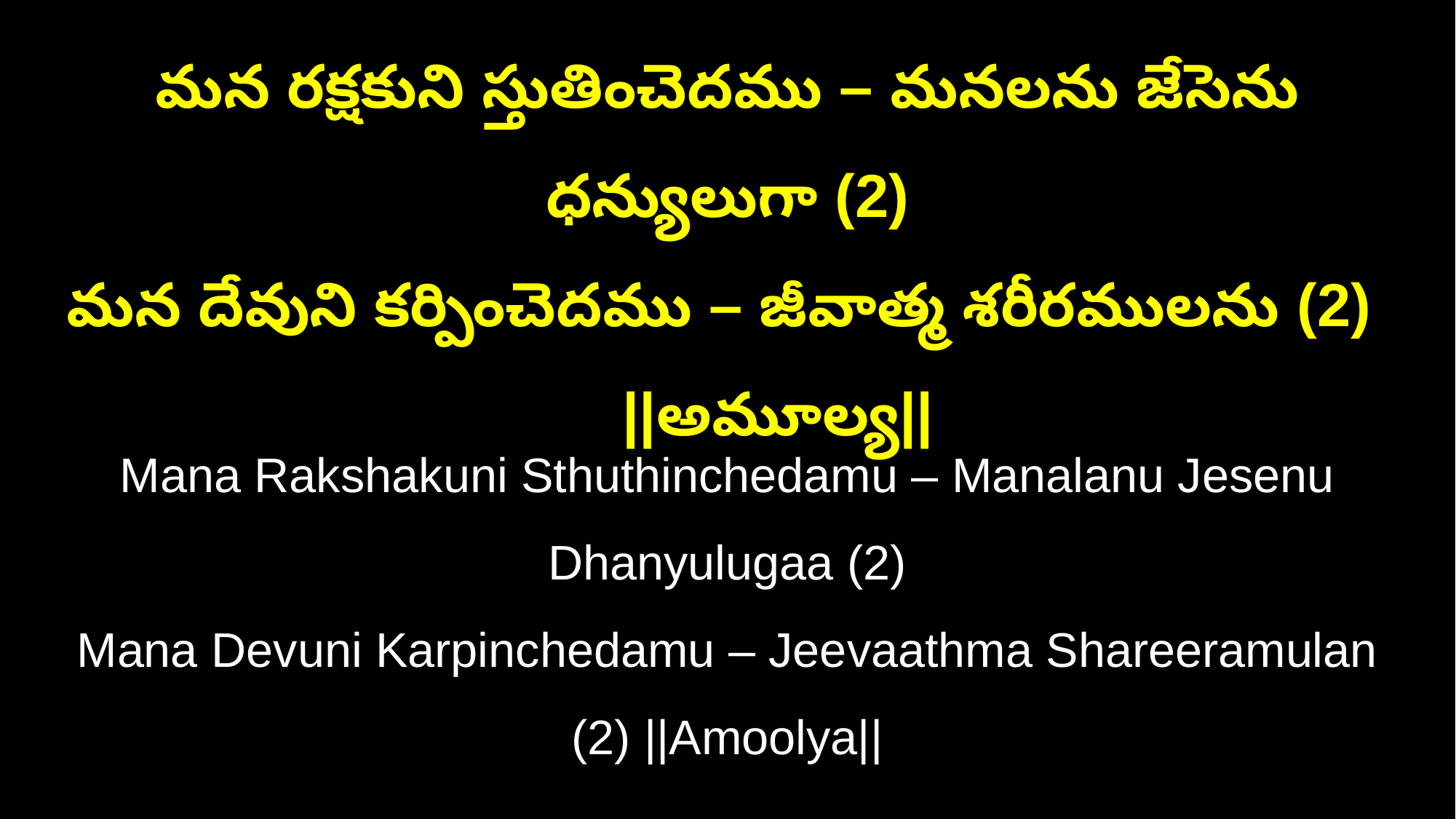

మన రక్షకుని స్తుతించెదము – మనలను జేసెను ధన్యులుగా (2)
మన దేవుని కర్పించెదము – జీవాత్మ శరీరములను (2)        ||అమూల్య||
Mana Rakshakuni Sthuthinchedamu – Manalanu Jesenu Dhanyulugaa (2)
Mana Devuni Karpinchedamu – Jeevaathma Shareeramulan (2) ||Amoolya||